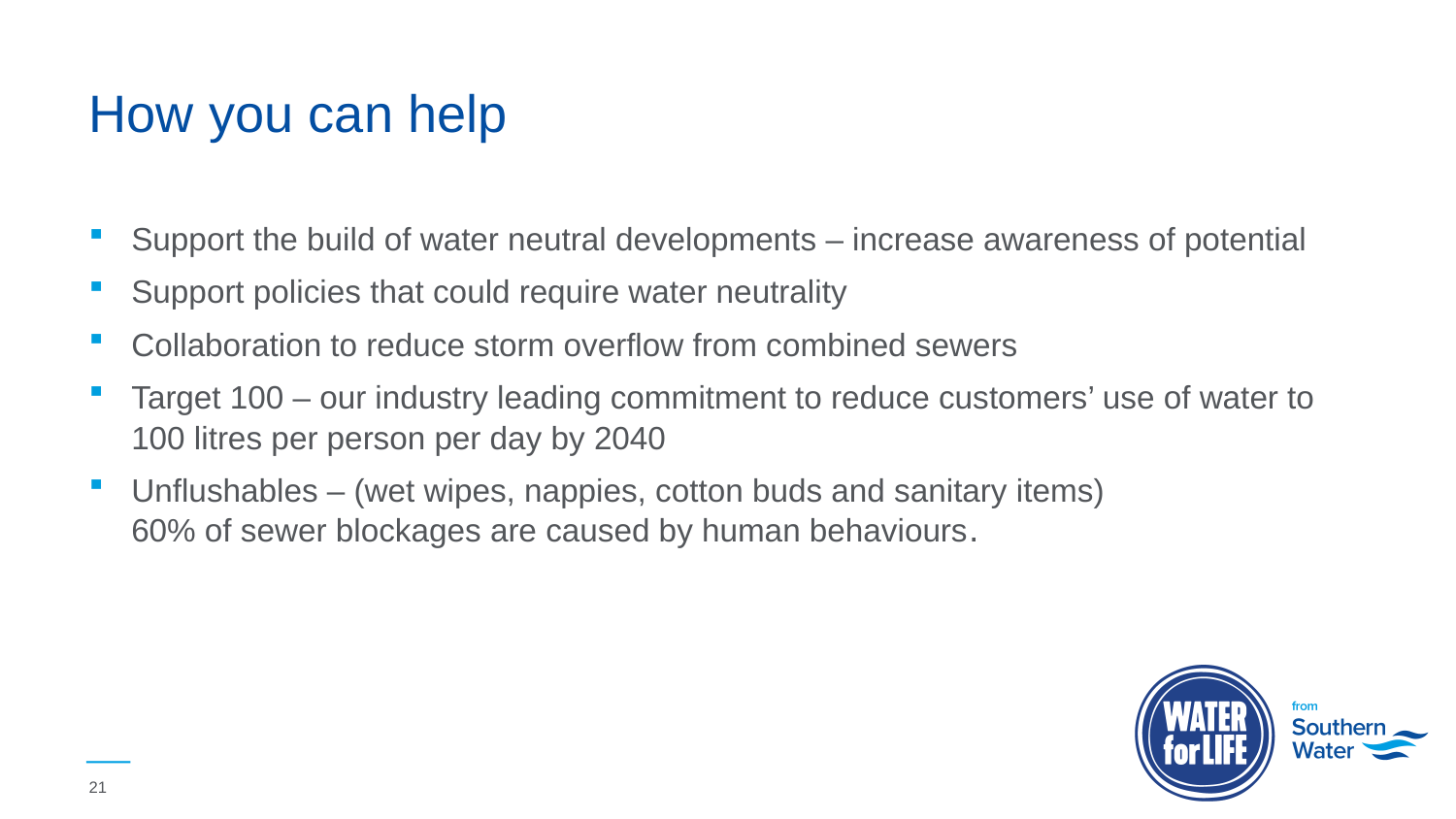

# How you can help

Support the build of water neutral developments – increase awareness of potential
Support policies that could require water neutrality
Collaboration to reduce storm overflow from combined sewers
Target 100 – our industry leading commitment to reduce customers’ use of water to 100 litres per person per day by 2040
Unflushables – (wet wipes, nappies, cotton buds and sanitary items)
60% of sewer blockages are caused by human behaviours.

21